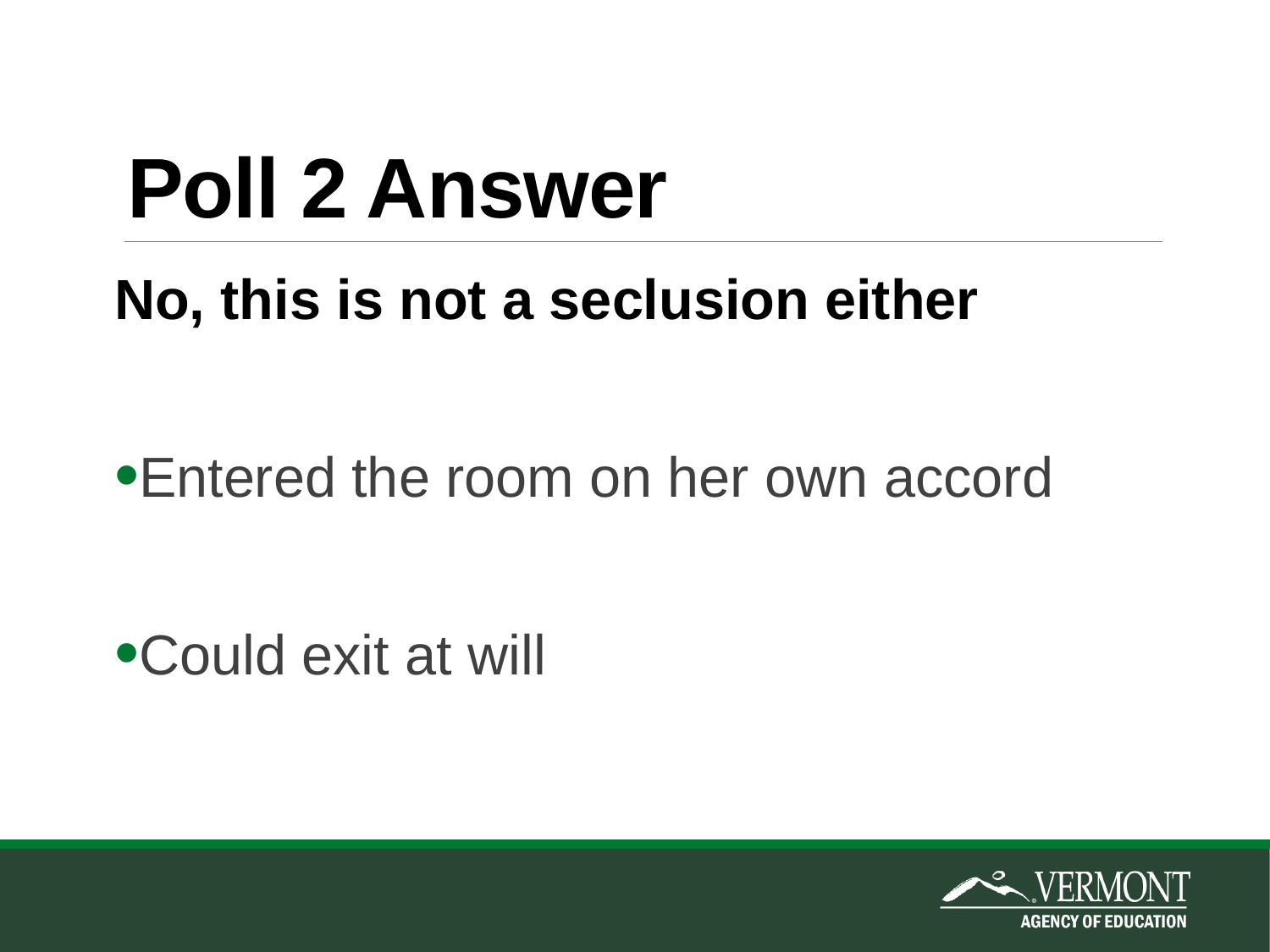

# Poll 2 Answer
No, this is not a seclusion either

Entered the room on her own accord

Could exit at will